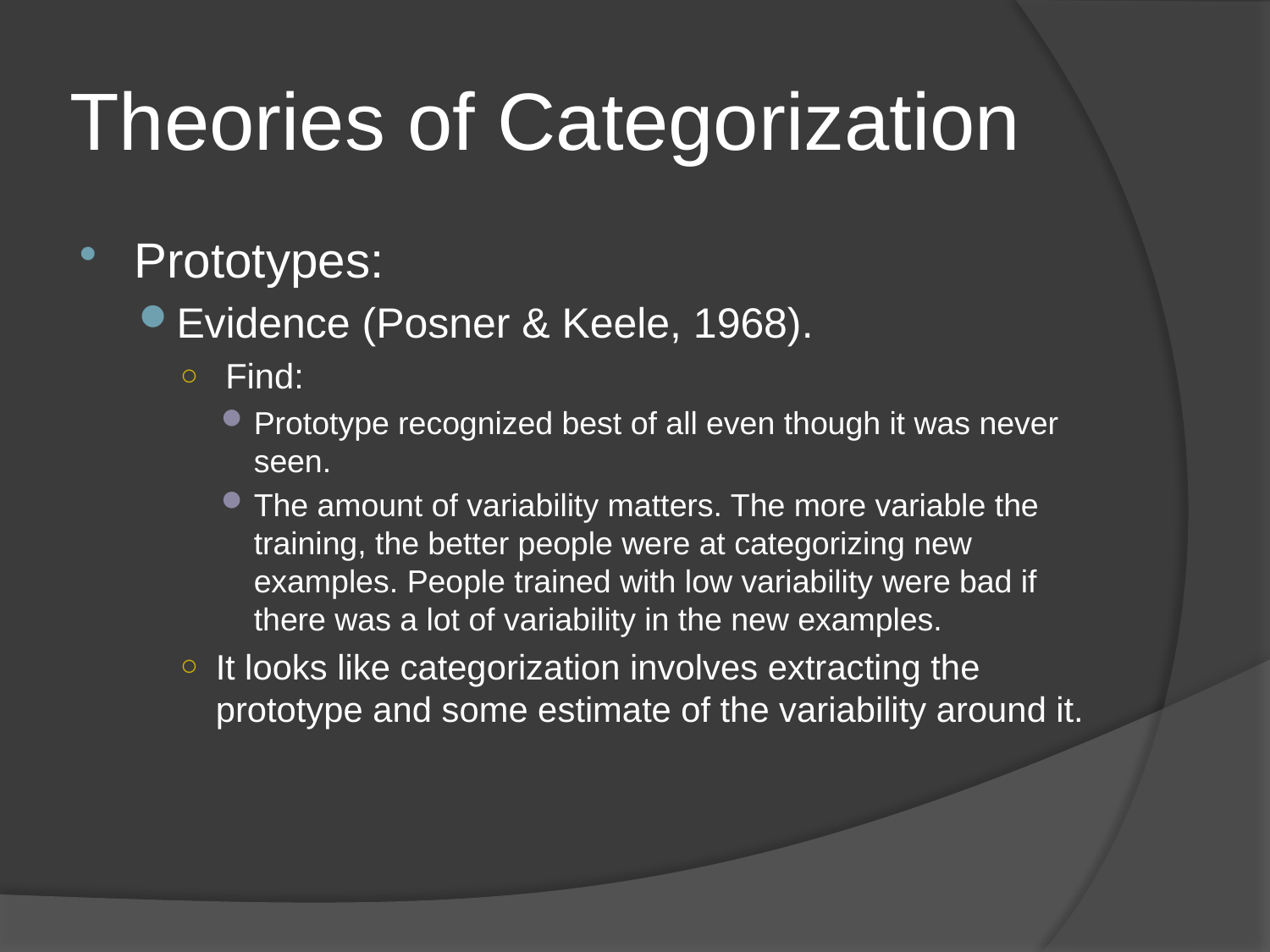

# Theories of Categorization
Prototypes:
Evidence (Posner & Keele, 1968).
 Find:
Prototype recognized best of all even though it was never seen.
The amount of variability matters. The more variable the training, the better people were at categorizing new examples. People trained with low variability were bad if there was a lot of variability in the new examples.
It looks like categorization involves extracting the prototype and some estimate of the variability around it.